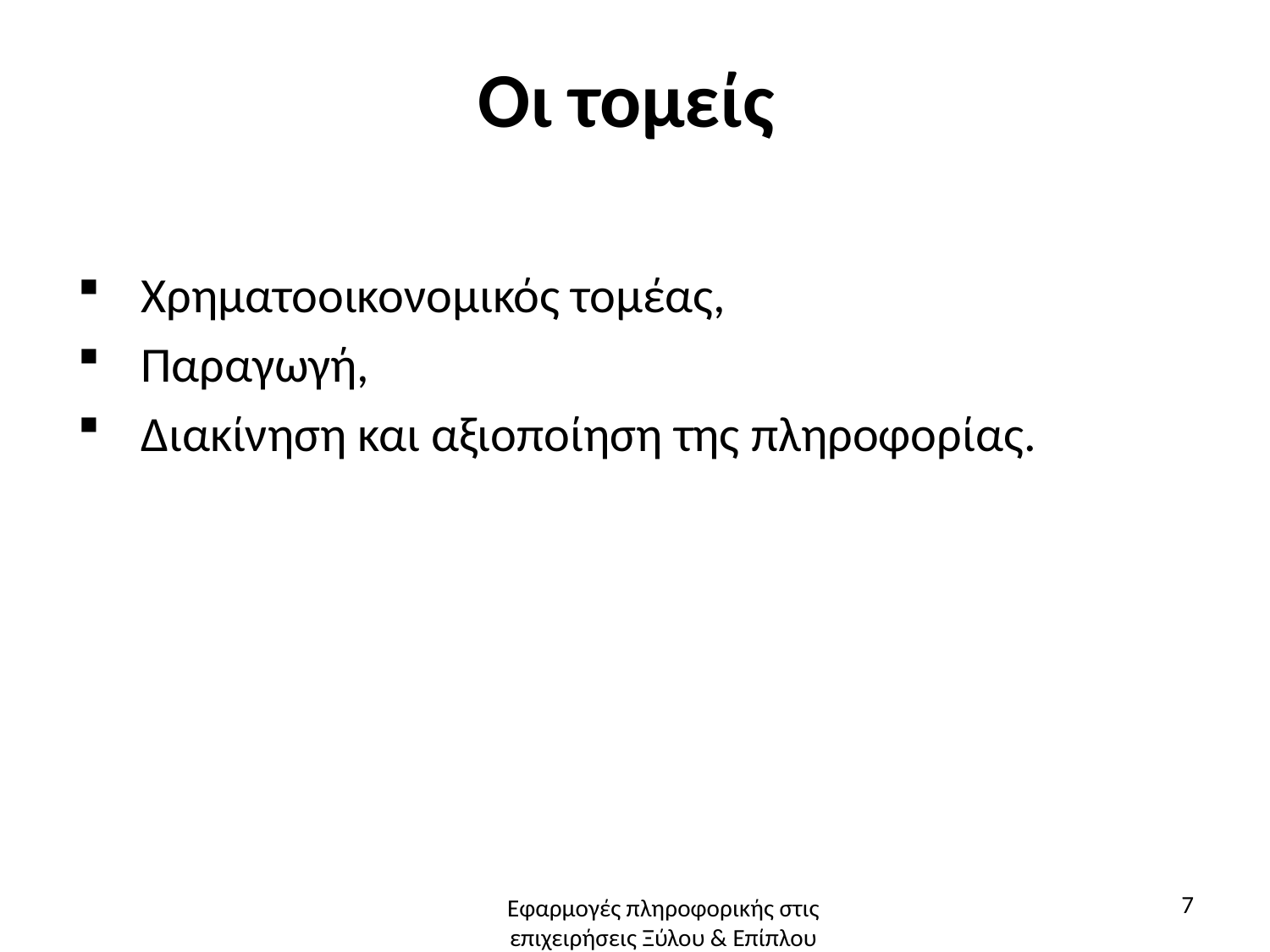

# Οι τομείς
Χρηματοοικονομικός τομέας,
Παραγωγή,
Διακίνηση και αξιοποίηση της πληροφορίας.
7
Εφαρμογές πληροφορικής στις επιχειρήσεις Ξύλου & Επίπλου